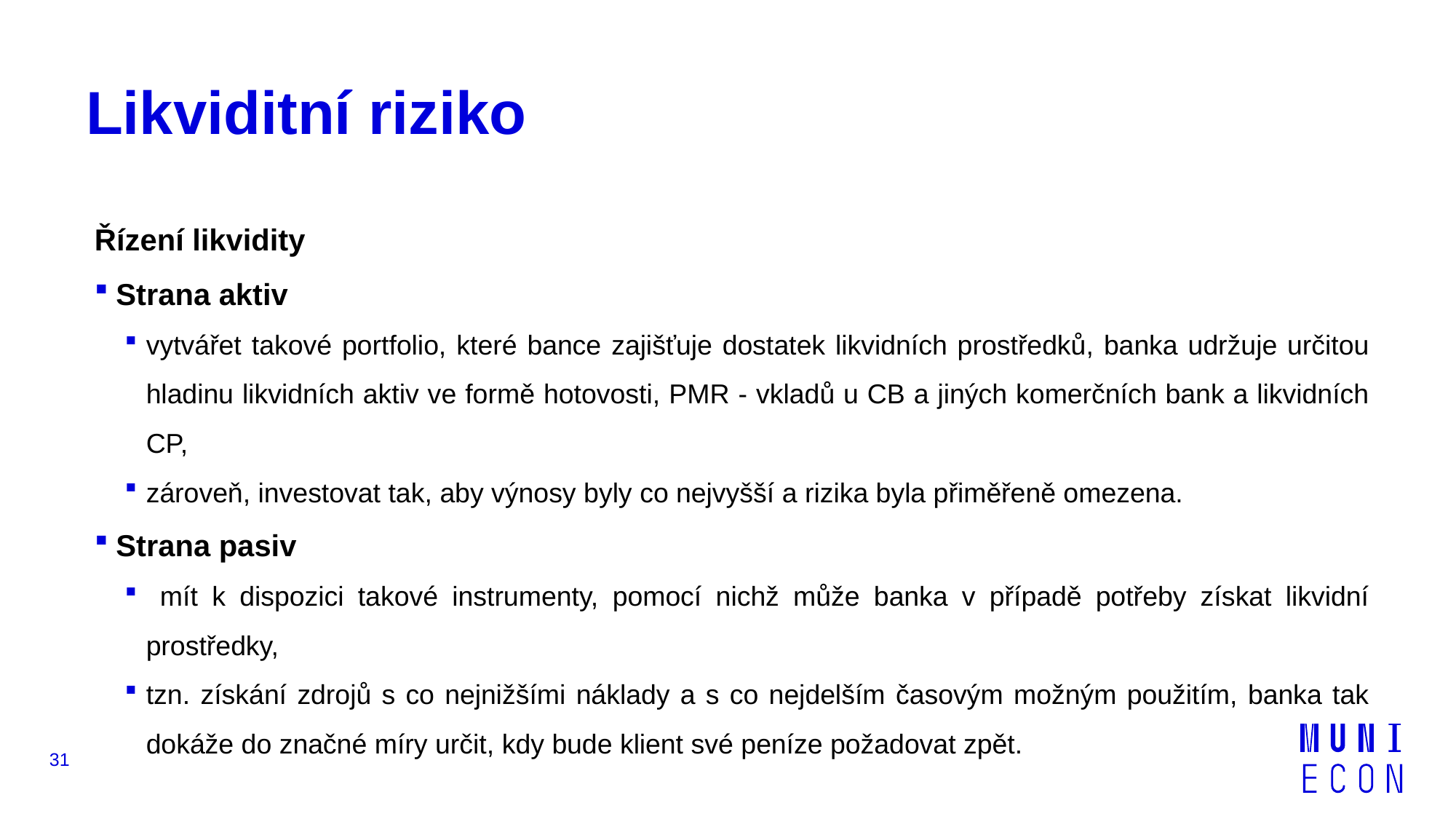

# Likviditní riziko
Řízení likvidity
Strana aktiv
vytvářet takové portfolio, které bance zajišťuje dostatek likvidních prostředků, banka udržuje určitou hladinu likvidních aktiv ve formě hotovosti, PMR - vkladů u CB a jiných komerčních bank a likvidních CP,
zároveň, investovat tak, aby výnosy byly co nejvyšší a rizika byla přiměřeně omezena.
Strana pasiv
 mít k dispozici takové instrumenty, pomocí nichž může banka v případě potřeby získat likvidní prostředky,
tzn. získání zdrojů s co nejnižšími náklady a s co nejdelším časovým možným použitím, banka tak dokáže do značné míry určit, kdy bude klient své peníze požadovat zpět.

31